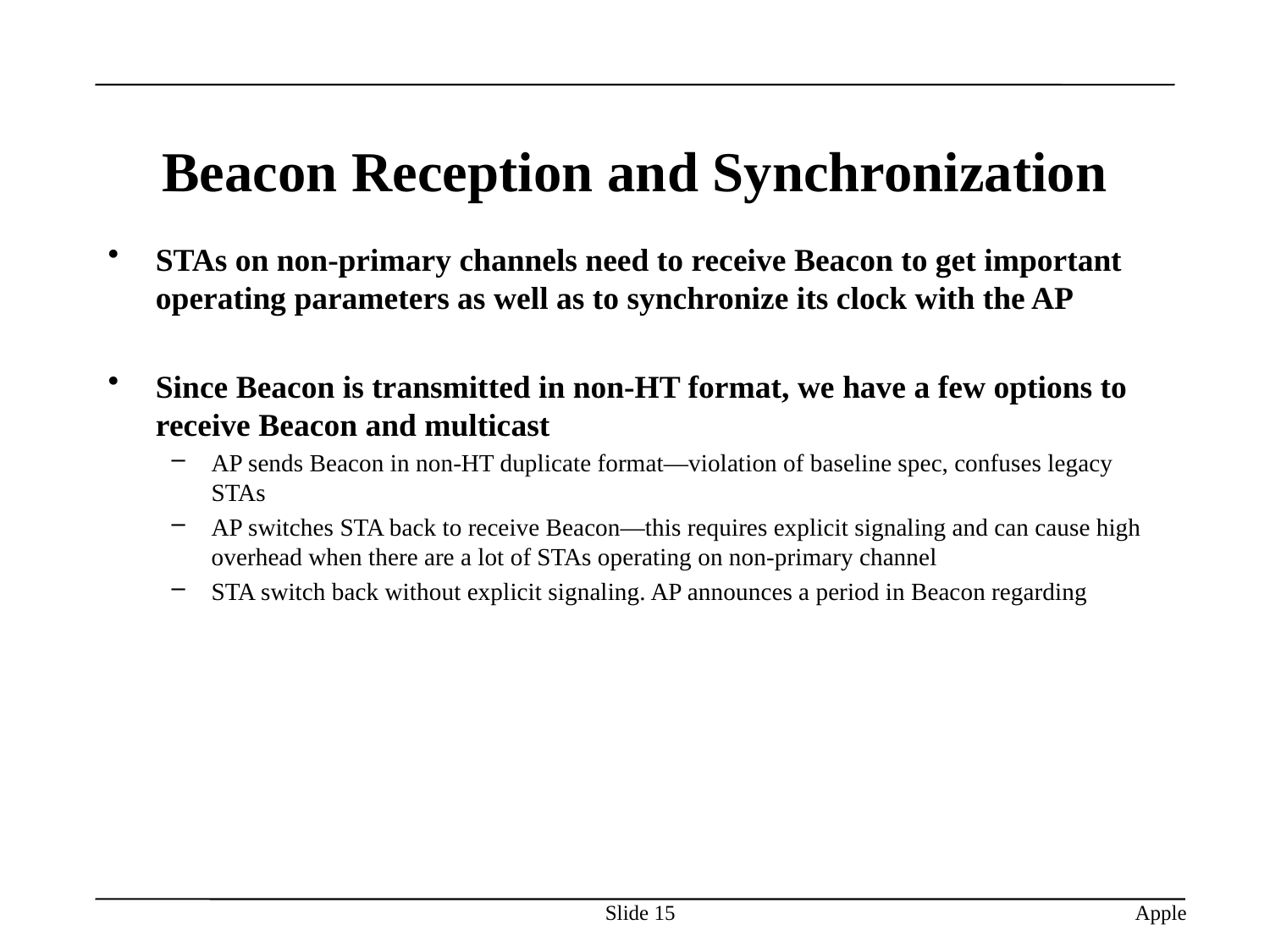

# Beacon Reception and Synchronization
STAs on non-primary channels need to receive Beacon to get important operating parameters as well as to synchronize its clock with the AP

Since Beacon is transmitted in non-HT format, we have a few options to receive Beacon and multicast
AP sends Beacon in non-HT duplicate format—violation of baseline spec, confuses legacy STAs
AP switches STA back to receive Beacon—this requires explicit signaling and can cause high overhead when there are a lot of STAs operating on non-primary channel
STA switch back without explicit signaling. AP announces a period in Beacon regarding
Slide 15
Apple